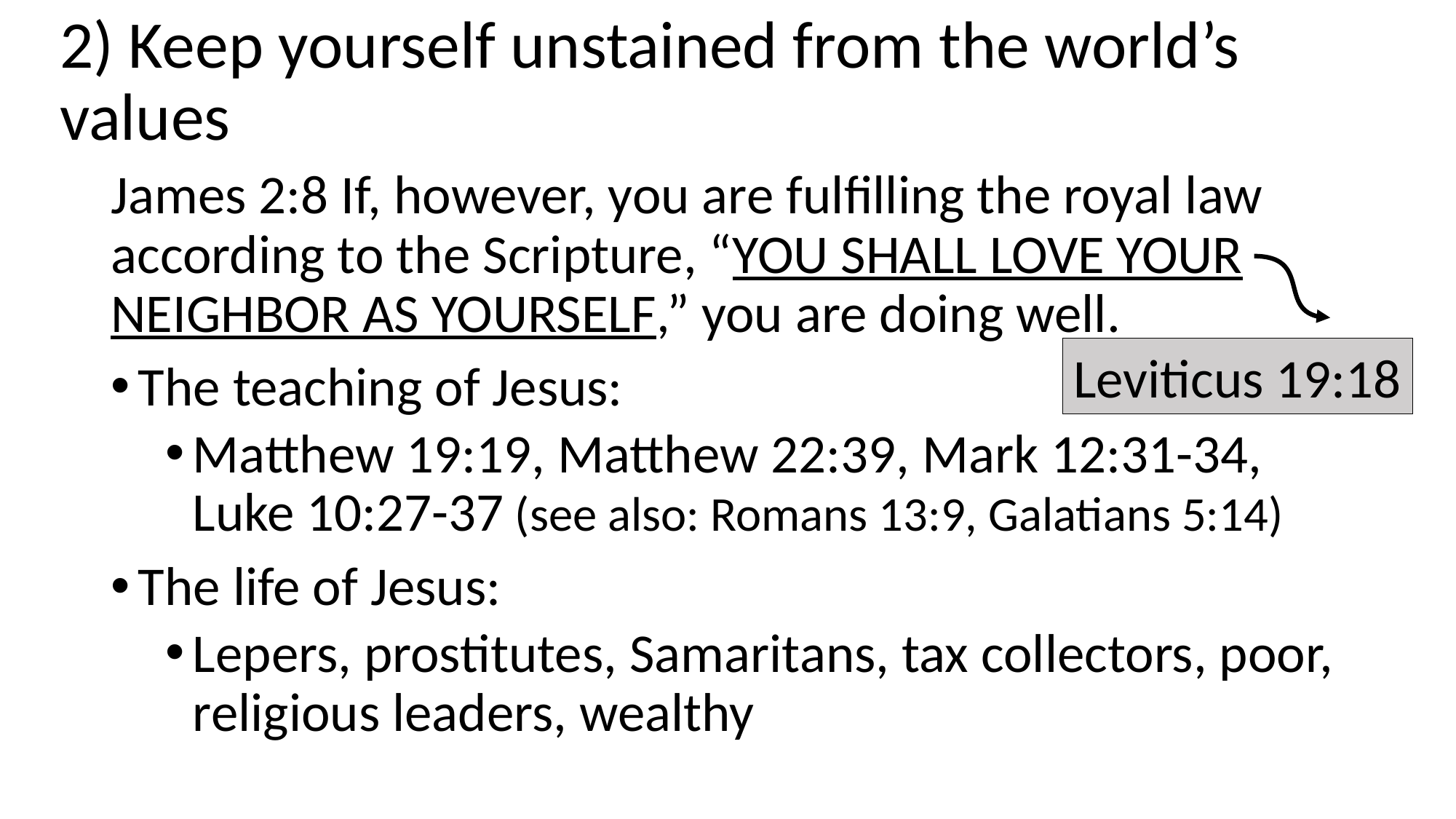

# 2) Keep yourself unstained from the world’s values
James 2:8 If, however, you are fulfilling the royal law according to the Scripture, “YOU SHALL LOVE YOUR NEIGHBOR AS YOURSELF,” you are doing well.
The teaching of Jesus:
Matthew 19:19, Matthew 22:39, Mark 12:31-34, Luke 10:27-37 (see also: Romans 13:9, Galatians 5:14)
The life of Jesus:
Lepers, prostitutes, Samaritans, tax collectors, poor, religious leaders, wealthy
Leviticus 19:18